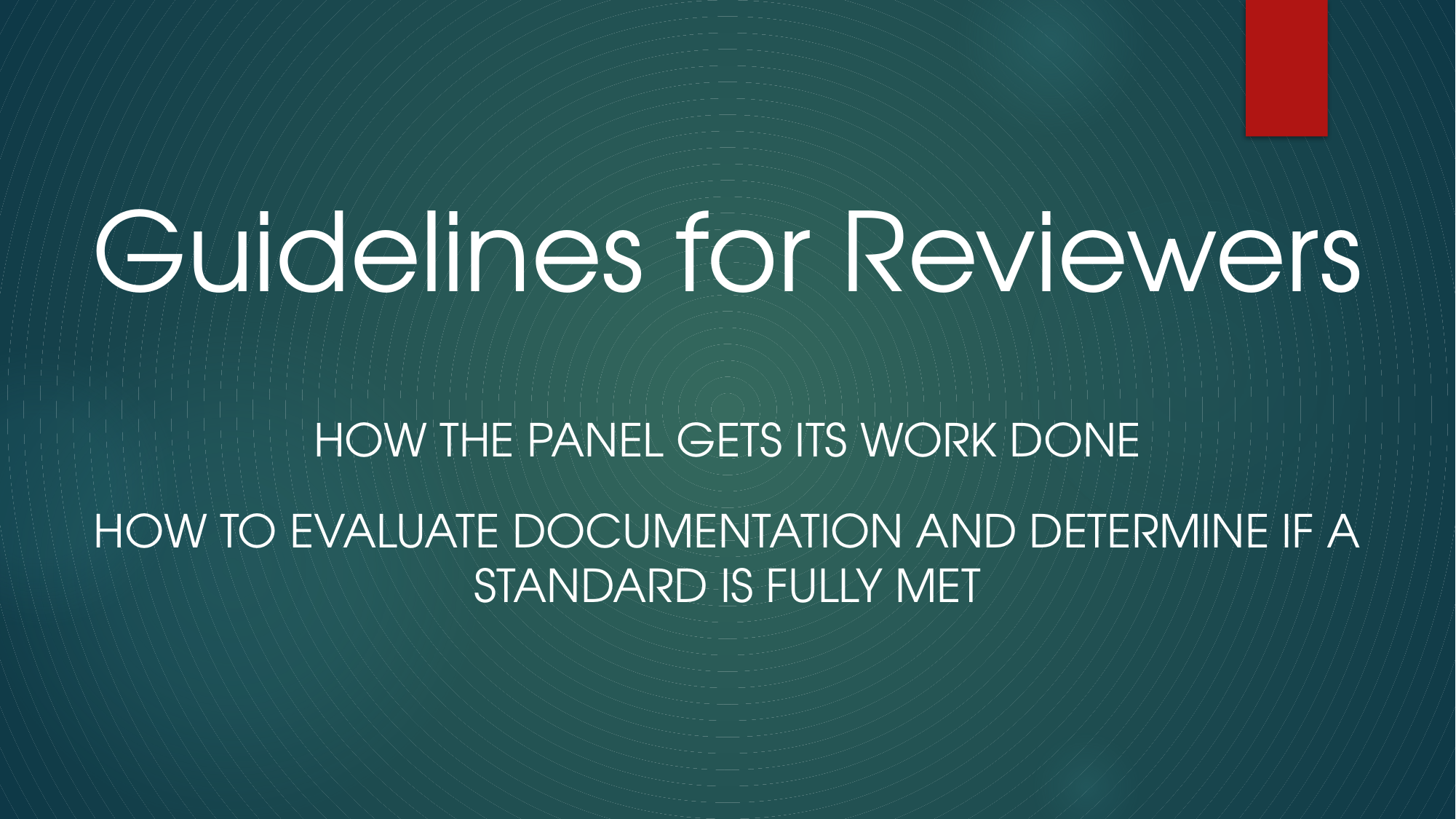

# Guidelines for Reviewers
How THE PANEL GETS ITS WORK DONE
HOW to evaluate documentation and determine if a standard is fully met